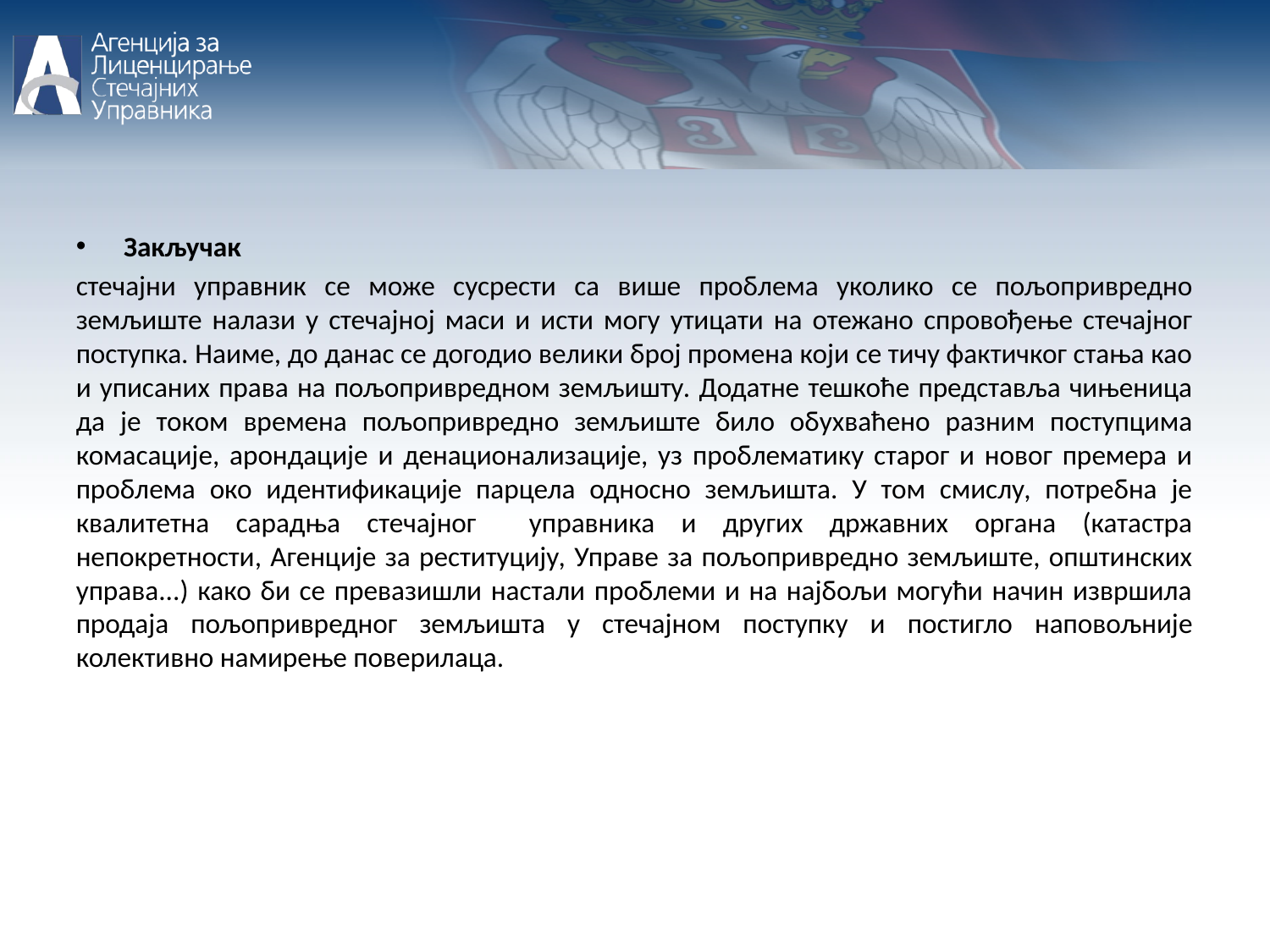

Закључак
стечајни управник се може сусрести са више проблема уколико се пољопривредно земљиште налази у стечајној маси и исти могу утицати на отежано спровођење стечајног поступка. Наиме, до данас се догодио велики број промена који се тичу фактичког стања као и уписаних права на пољопривредном земљишту. Додатне тешкоће представља чињеница да је током времена пољопривредно земљиште било обухваћено разним поступцима комасације, арондације и денационализације, уз проблематику старог и новог премера и проблема око идентификације парцела односно земљишта. У том смислу, потребна је квалитетна сарадња стечајног  управника и других државних органа (катастра непокретности, Агенције за реституцију, Управе за пољопривредно земљиште, општинских управа...) како би се превазишли настали проблеми и на најбољи могући начин извршила продаја пољопривредног земљишта у стечајном поступку и постигло наповољније колективно намирење поверилаца.